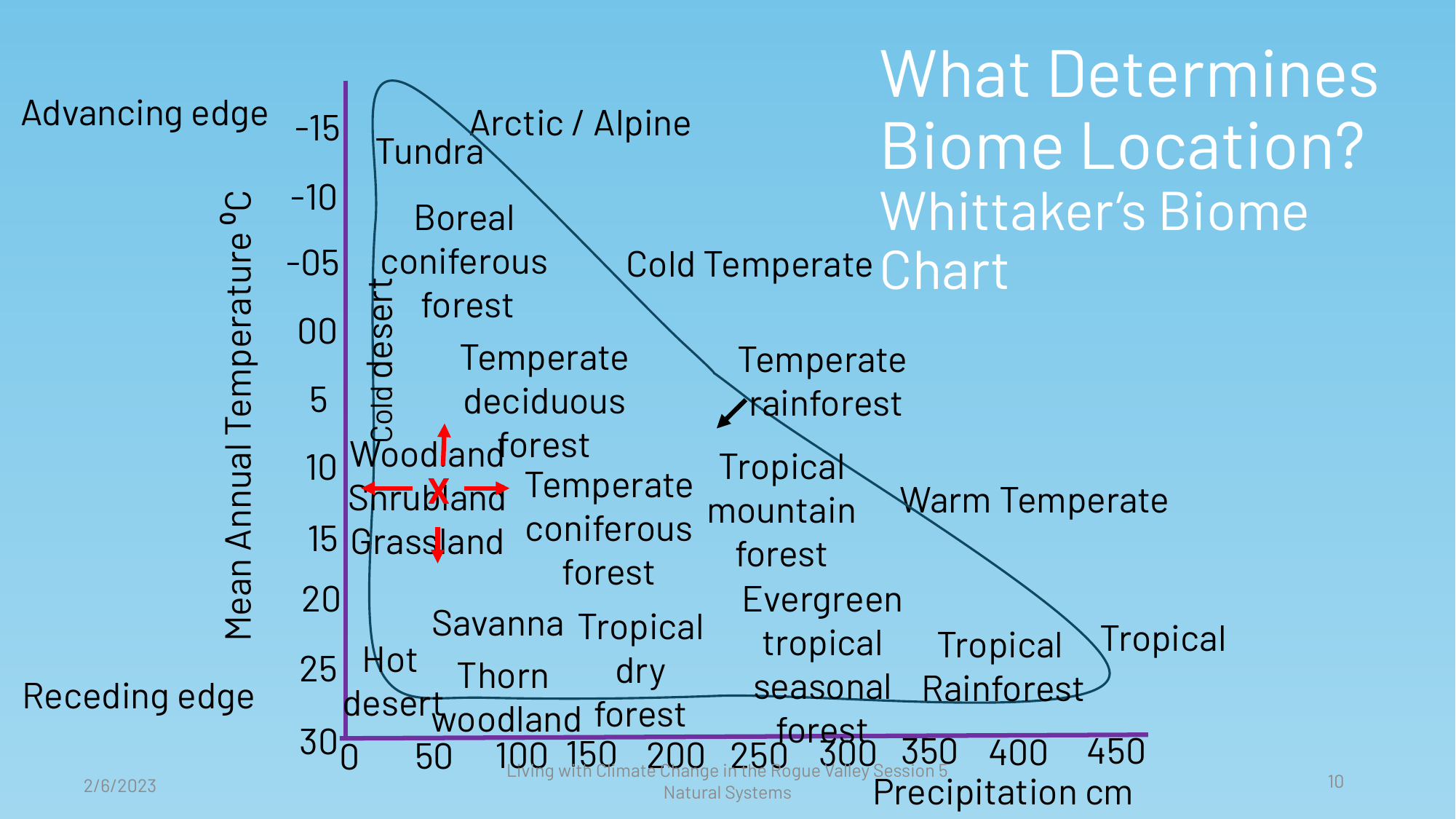

# What Determines Biome Location? Whittaker’s Biome Chart

Advancing edge
Arctic / Alpine
-15
Tundra
-10
Boreal
coniferous
forest
-05
Cold Temperate
00
Temperate
deciduous
forest
Temperate
rainforest
Cold desert
5
Mean Annual Temperature ⁰C
Woodland
Shrubland
Grassland
Tropical
mountain
forest
10
Temperate
coniferous
forest
X
Warm Temperate
15
20
Evergreen
tropical
seasonal
forest
Savanna
Tropical
dry
forest
Tropical
Tropical
Rainforest
Hot
desert
25
Thorn
woodland
Receding edge
30
350
450
400
300
150
100
200
250
50
0
Living with Climate Change in the Rogue Valley Session 5 Natural Systems
10
Precipitation cm
2/6/2023